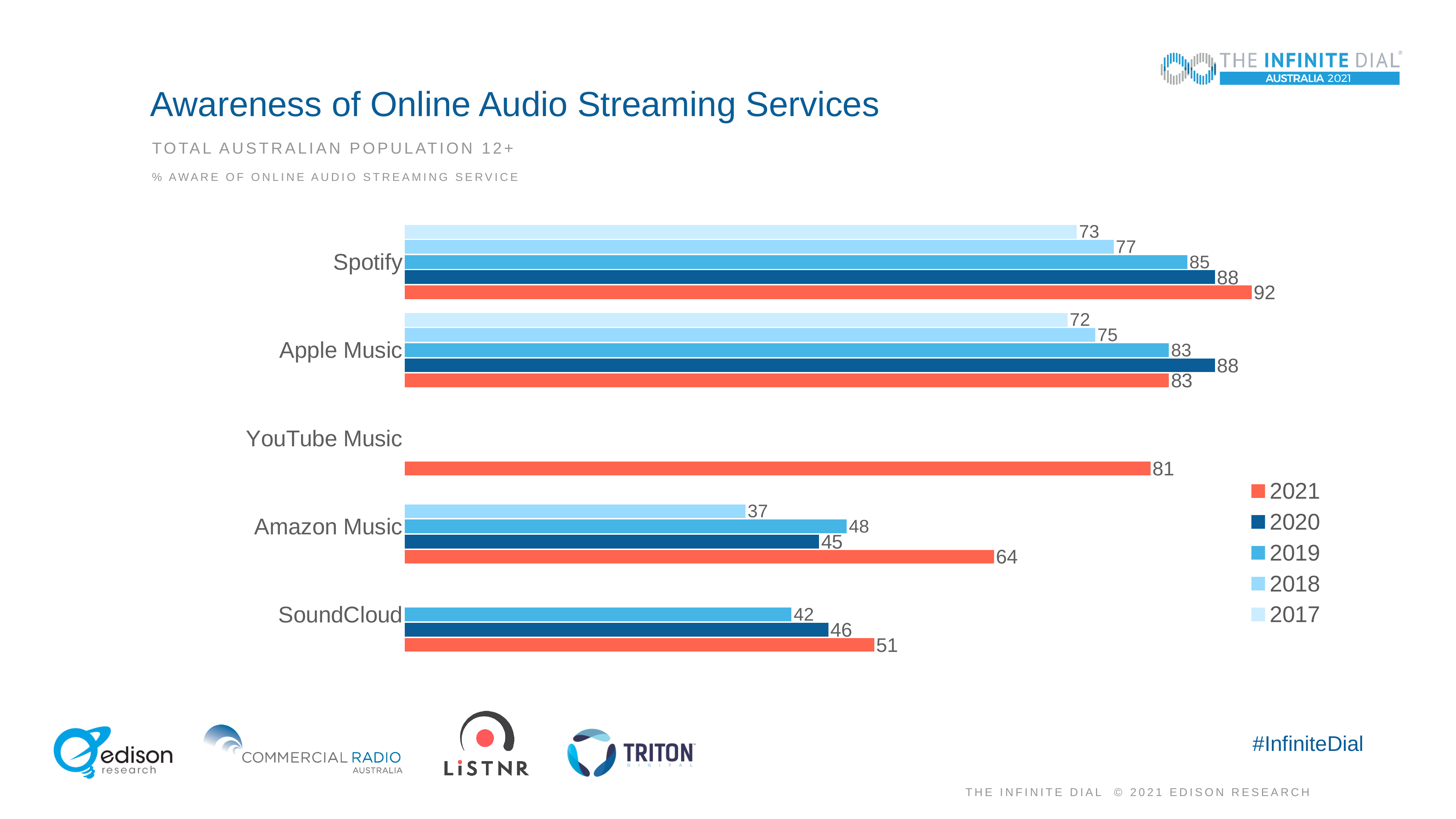

# Awareness of Online Audio Streaming Services
Total Australian Population 12+
% aware of Online Audio Streaming Service

### Chart

| Category | 2017 | 2018 | 2019 | 2020 | 2021 |
|---|---|---|---|---|---|
| Spotify | 73.0 | 77.0 | 85.0 | 88.0 | 92.0 |
| Apple Music | 72.0 | 75.0 | 83.0 | 88.0 | 83.0 |
| YouTube Music | None | None | None | None | 81.0 |
| Amazon Music | None | 37.0 | 48.0 | 45.0 | 64.0 |
| SoundCloud | None | None | 42.0 | 46.0 | 51.0 |